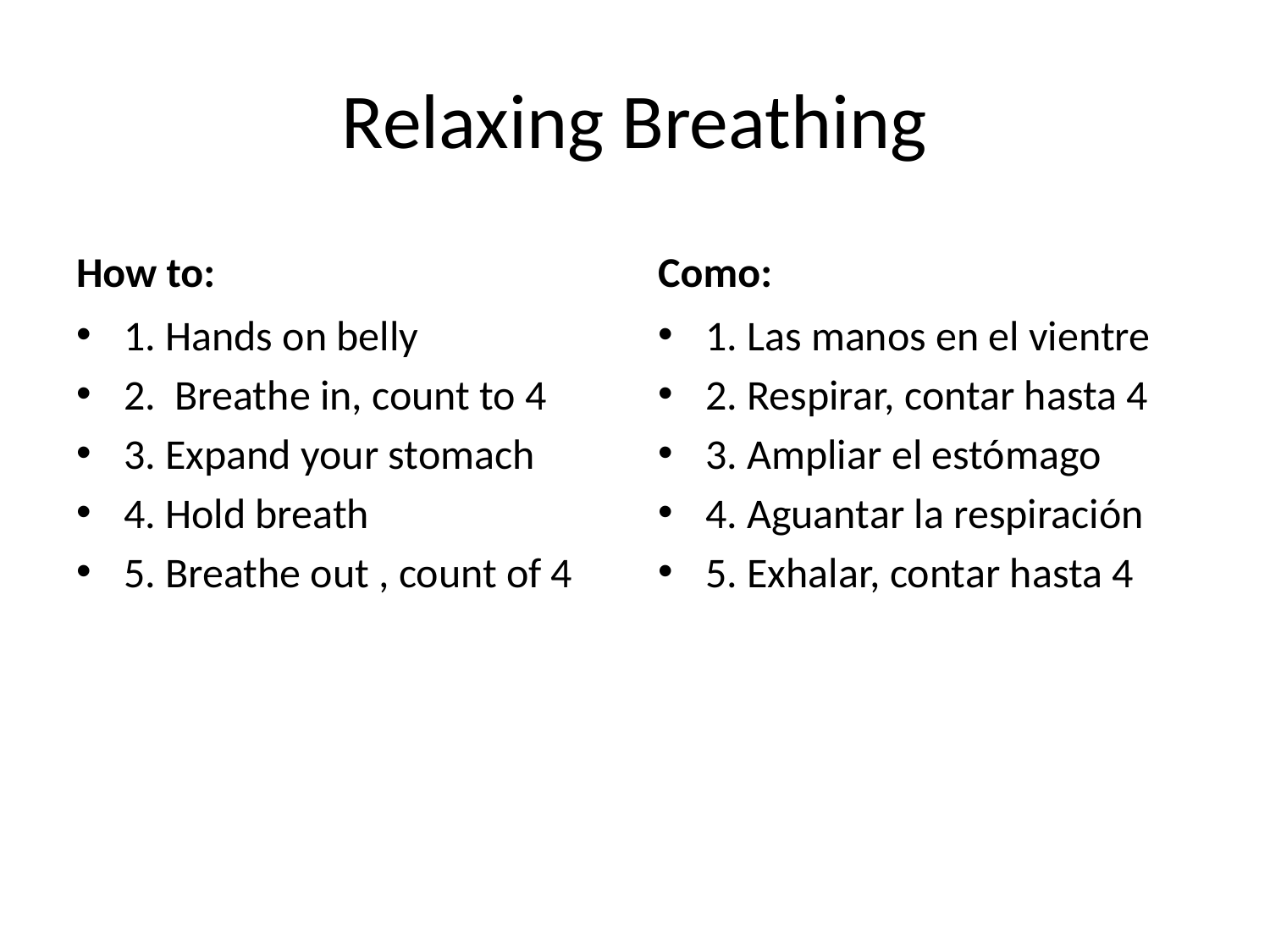

# Relaxing Breathing
How to:
Como:
1. Hands on belly
2.  Breathe in, count to 4
3. Expand your stomach
4. Hold breath
5. Breathe out , count of 4
1. Las manos en el vientre
2. Respirar, contar hasta 4
3. Ampliar el estómago
4. Aguantar la respiración
5. Exhalar, contar hasta 4